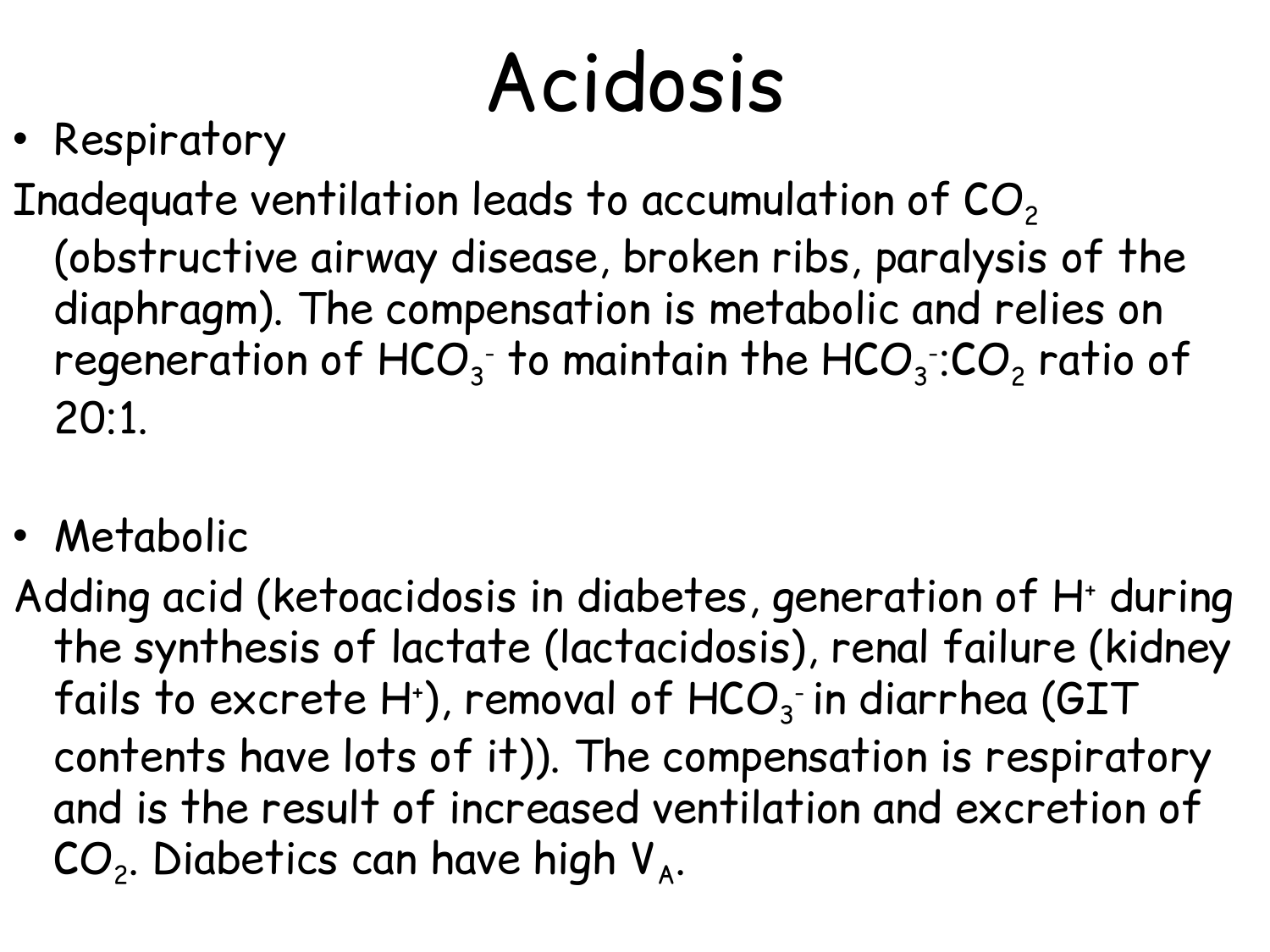

# Acidosis
Respiratory
Inadequate ventilation leads to accumulation of CO2 (obstructive airway disease, broken ribs, paralysis of the diaphragm). The compensation is metabolic and relies on regeneration of HCO3- to maintain the HCO3-:CO2 ratio of 20:1.

Metabolic
Adding acid (ketoacidosis in diabetes, generation of H+ during the synthesis of lactate (lactacidosis), renal failure (kidney fails to excrete H+), removal of HCO3- in diarrhea (GIT contents have lots of it)). The compensation is respiratory and is the result of increased ventilation and excretion of CO2. Diabetics can have high VA.